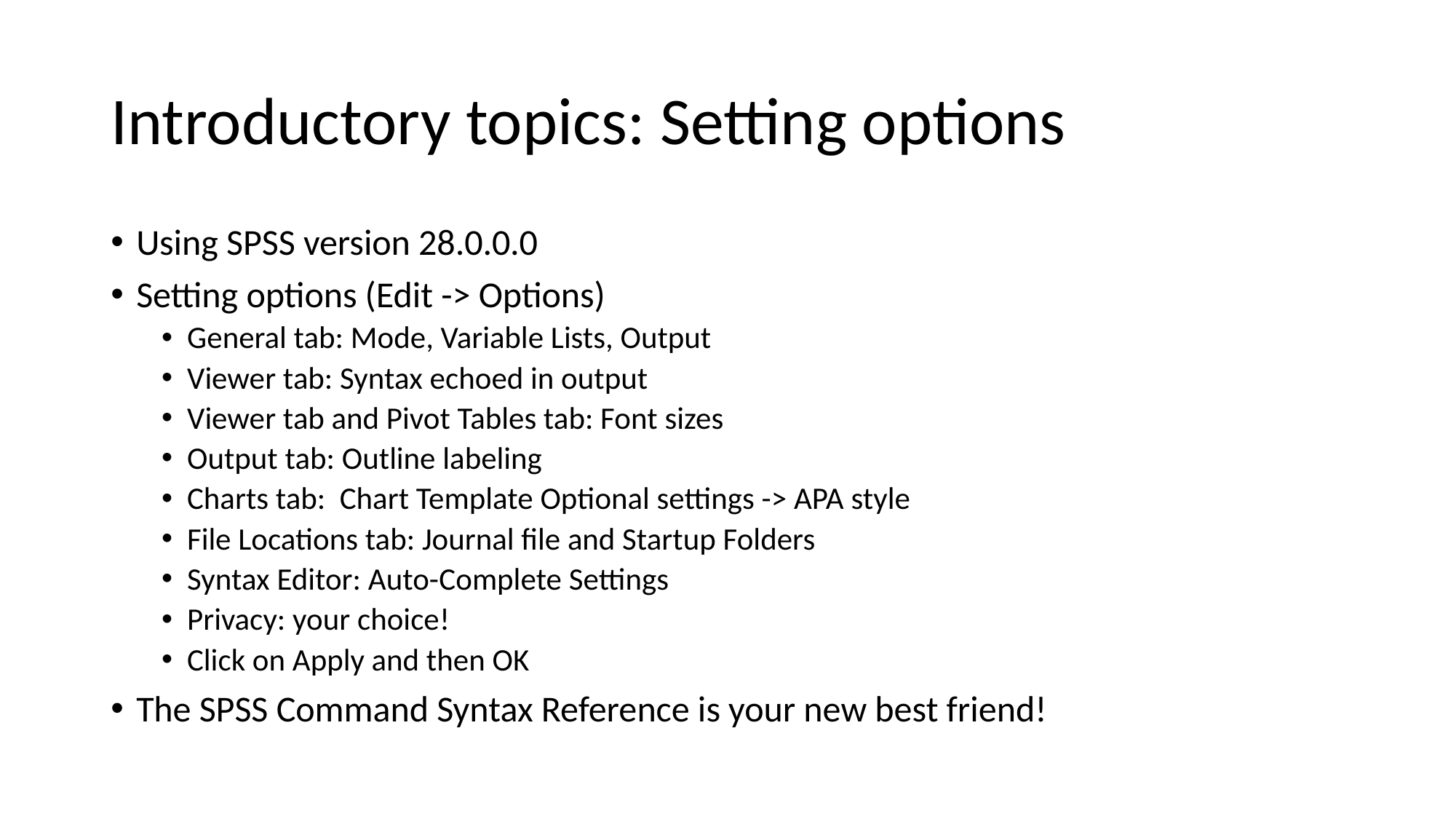

# Introductory topics: Setting options
Using SPSS version 28.0.0.0
Setting options (Edit -> Options)
General tab: Mode, Variable Lists, Output
Viewer tab: Syntax echoed in output
Viewer tab and Pivot Tables tab: Font sizes
Output tab: Outline labeling
Charts tab:  Chart Template Optional settings -> APA style
File Locations tab: Journal file and Startup Folders
Syntax Editor: Auto-Complete Settings
Privacy: your choice!
Click on Apply and then OK
The SPSS Command Syntax Reference is your new best friend!